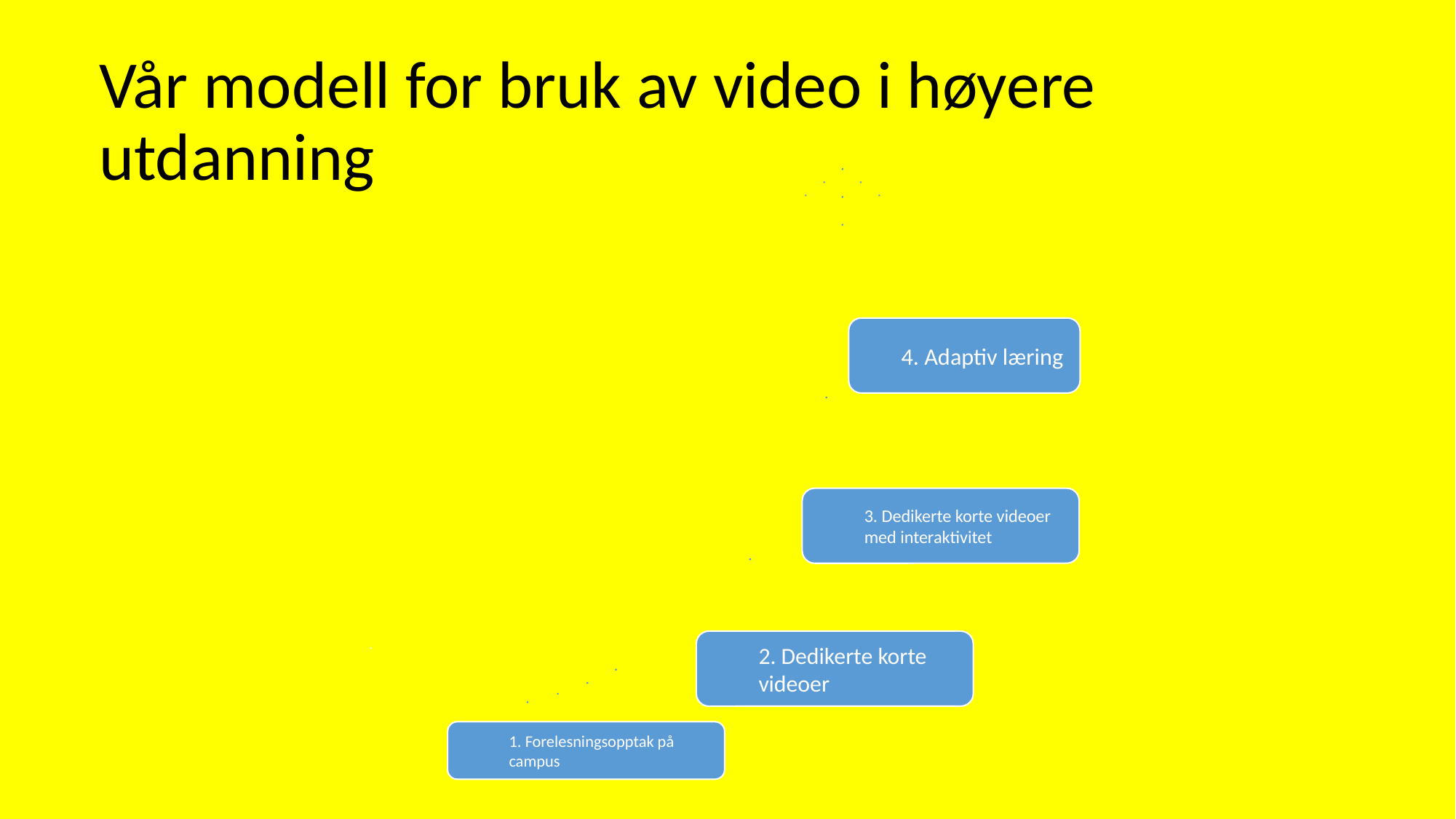

# Vår modell for bruk av video i høyere utdanning
1. Forelesningsopptak på campus
2. Dedikerte korte videoer
3. Dedikerte korte videoer med interaktivitet
4. Adaptiv læring